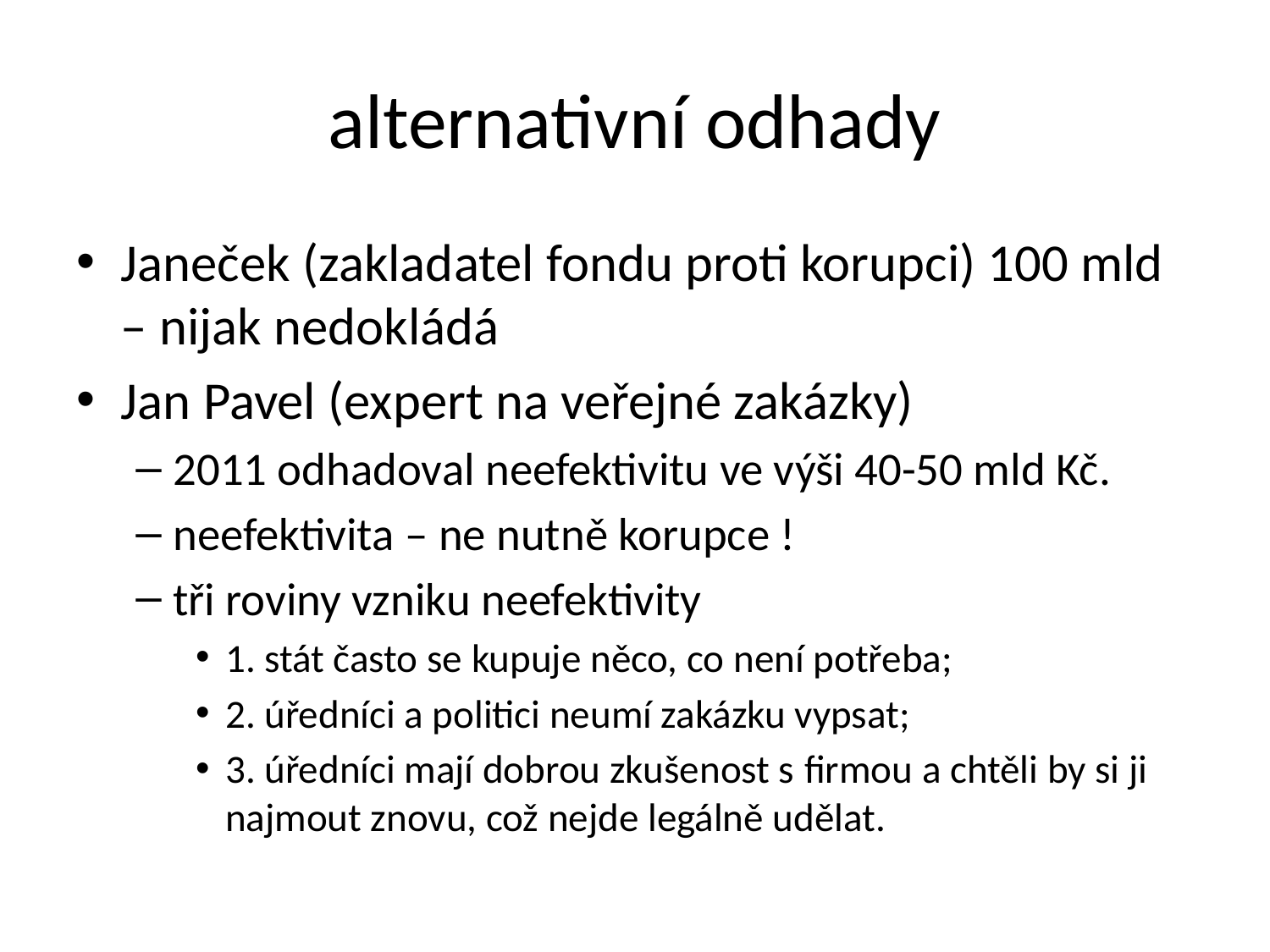

# alternativní odhady
Janeček (zakladatel fondu proti korupci) 100 mld – nijak nedokládá
Jan Pavel (expert na veřejné zakázky)
2011 odhadoval neefektivitu ve výši 40-50 mld Kč.
neefektivita – ne nutně korupce !
tři roviny vzniku neefektivity
1. stát často se kupuje něco, co není potřeba;
2. úředníci a politici neumí zakázku vypsat;
3. úředníci mají dobrou zkušenost s firmou a chtěli by si ji najmout znovu, což nejde legálně udělat.